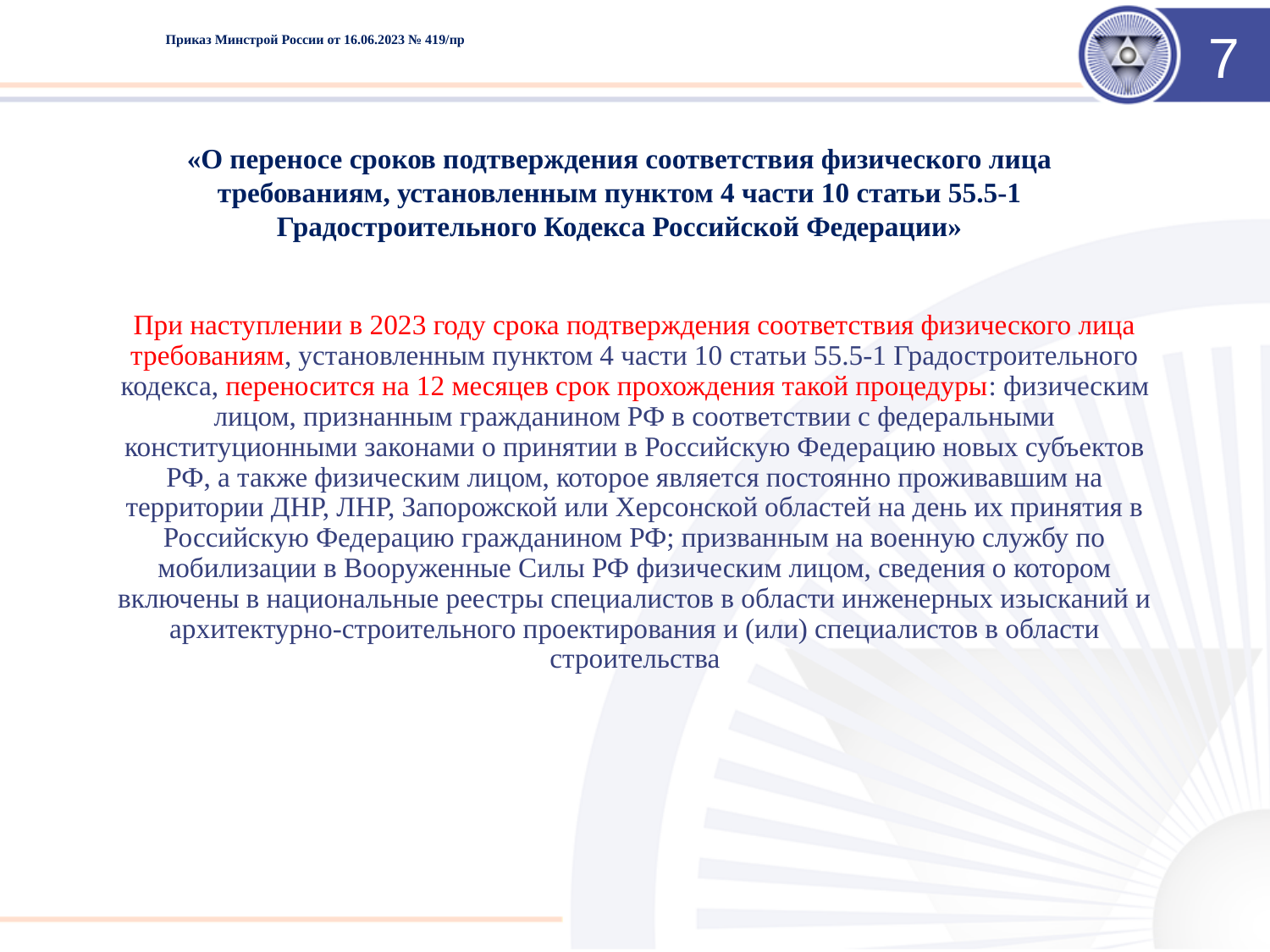

# Приказ Минстрой России от 16.06.2023 № 419/пр
7
«О переносе сроков подтверждения соответствия физического лица требованиям, установленным пунктом 4 части 10 статьи 55.5-1 Градостроительного Кодекса Российской Федерации»
При наступлении в 2023 году срока подтверждения соответствия физического лица требованиям, установленным пунктом 4 части 10 статьи 55.5-1 Градостроительного кодекса, переносится на 12 месяцев срок прохождения такой процедуры: физическим лицом, признанным гражданином РФ в соответствии с федеральными конституционными законами о принятии в Российскую Федерацию новых субъектов РФ, а также физическим лицом, которое является постоянно проживавшим на территории ДНР, ЛНР, Запорожской или Херсонской областей на день их принятия в Российскую Федерацию гражданином РФ; призванным на военную службу по мобилизации в Вооруженные Силы РФ физическим лицом, сведения о котором включены в национальные реестры специалистов в области инженерных изысканий и архитектурно-строительного проектирования и (или) специалистов в области строительства